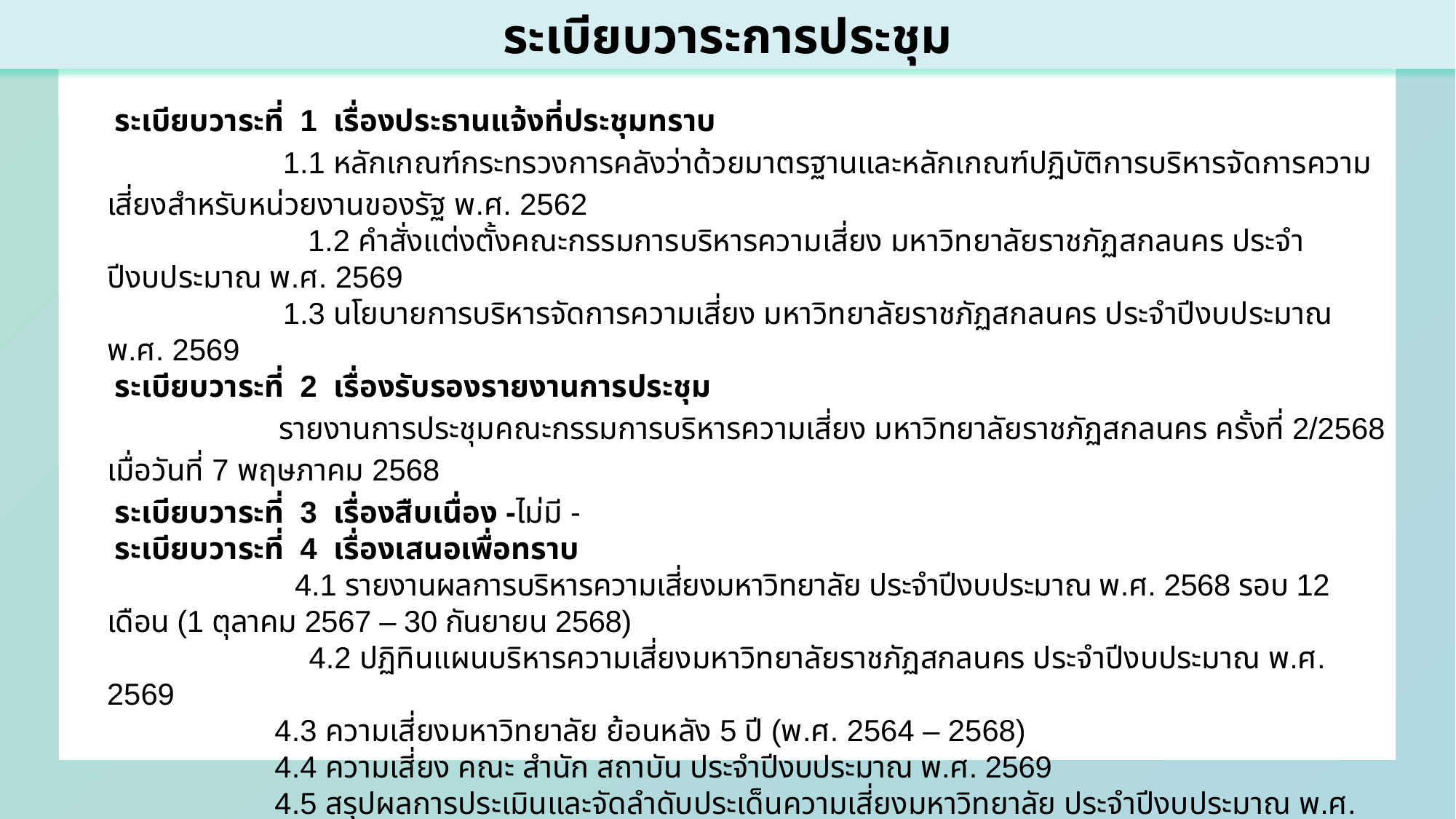

ระเบียบวาระการประชุม
 ระเบียบวาระที่  1  เรื่องประธานแจ้งที่ประชุมทราบ
	        1.1 หลักเกณฑ์กระทรวงการคลังว่าด้วยมาตรฐานและหลักเกณฑ์ปฏิบัติการบริหารจัดการความเสี่ยงสำหรับหน่วยงานของรัฐ พ.ศ. 2562
                        1.2 คำสั่งแต่งตั้งคณะกรรมการบริหารความเสี่ยง มหาวิทยาลัยราชภัฏสกลนคร ประจำปีงบประมาณ พ.ศ. 2569
	        1.3 นโยบายการบริหารจัดการความเสี่ยง มหาวิทยาลัยราชภัฏสกลนคร ประจำปีงบประมาณ พ.ศ. 2569
 ระเบียบวาระที่  2  เรื่องรับรองรายงานการประชุม
	        รายงานการประชุมคณะกรรมการบริหารความเสี่ยง มหาวิทยาลัยราชภัฏสกลนคร ครั้งที่ 2/2568 เมื่อวันที่ 7 พฤษภาคม 2568
 ระเบียบวาระที่  3  เรื่องสืบเนื่อง -ไม่มี -
 ระเบียบวาระที่  4  เรื่องเสนอเพื่อทราบ
                        4.1 รายงานผลการบริหารความเสี่ยงมหาวิทยาลัย ประจำปีงบประมาณ พ.ศ. 2568 รอบ 12 เดือน (1 ตุลาคม 2567 – 30 กันยายน 2568)
                         4.2 ปฏิทินแผนบริหารความเสี่ยงมหาวิทยาลัยราชภัฏสกลนคร ประจำปีงบประมาณ พ.ศ. 2569
	       4.3 ความเสี่ยงมหาวิทยาลัย ย้อนหลัง 5 ปี (พ.ศ. 2564 – 2568)
       4.4 ความเสี่ยง คณะ สำนัก สถาบัน ประจำปีงบประมาณ พ.ศ. 2569
       4.5 สรุปผลการประเมินและจัดลำดับประเด็นความเสี่ยงมหาวิทยาลัย ประจำปีงบประมาณ พ.ศ. 2569
ระเบียบวาระที่  5  เรื่องเสนอให้ที่ประชุมพิจารณา
	       ร่าง แผนบริหารความเสี่ยงมหาวิทยาลัยราชภัฏสกลนคร ประจำปีงบประมาณ พ.ศ. 2569
ระเบียบวาระที่ 6 เรื่องอื่น ๆ -ไม่มี -